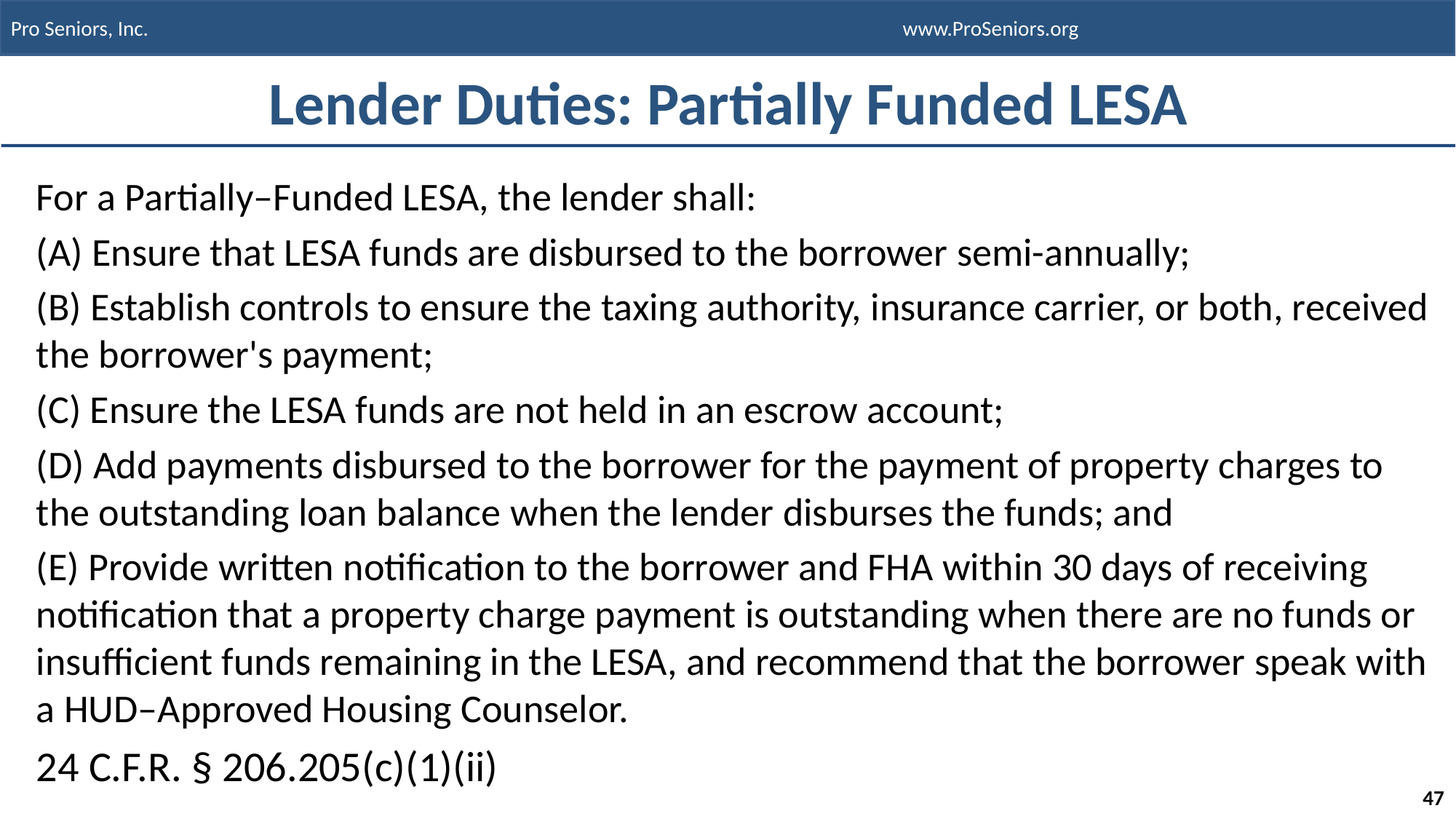

# Lender Duties: Partially Funded LESA
For a Partially–Funded LESA, the lender shall:
(A) Ensure that LESA funds are disbursed to the borrower semi-annually;
(B) Establish controls to ensure the taxing authority, insurance carrier, or both, received the borrower's payment;
(C) Ensure the LESA funds are not held in an escrow account;
(D) Add payments disbursed to the borrower for the payment of property charges to the outstanding loan balance when the lender disburses the funds; and
(E) Provide written notification to the borrower and FHA within 30 days of receiving notification that a property charge payment is outstanding when there are no funds or insufficient funds remaining in the LESA, and recommend that the borrower speak with a HUD–Approved Housing Counselor.
24 C.F.R. § 206.205(c)(1)(ii)
47